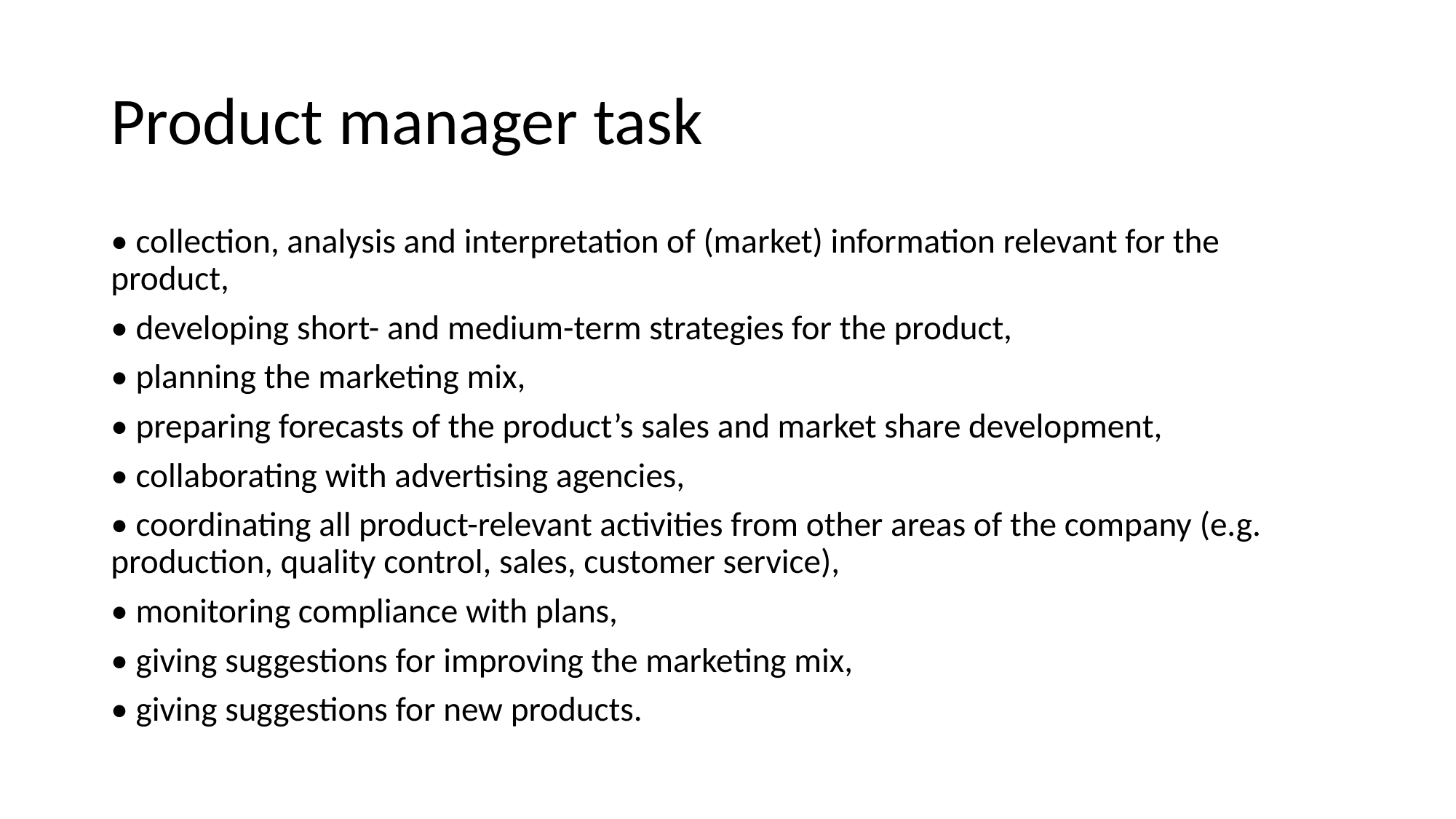

# Product manager task
• collection, analysis and interpretation of (market) information relevant for the product,
• developing short- and medium-term strategies for the product,
• planning the marketing mix,
• preparing forecasts of the product’s sales and market share development,
• collaborating with advertising agencies,
• coordinating all product-relevant activities from other areas of the company (e.g. production, quality control, sales, customer service),
• monitoring compliance with plans,
• giving suggestions for improving the marketing mix,
• giving suggestions for new products.